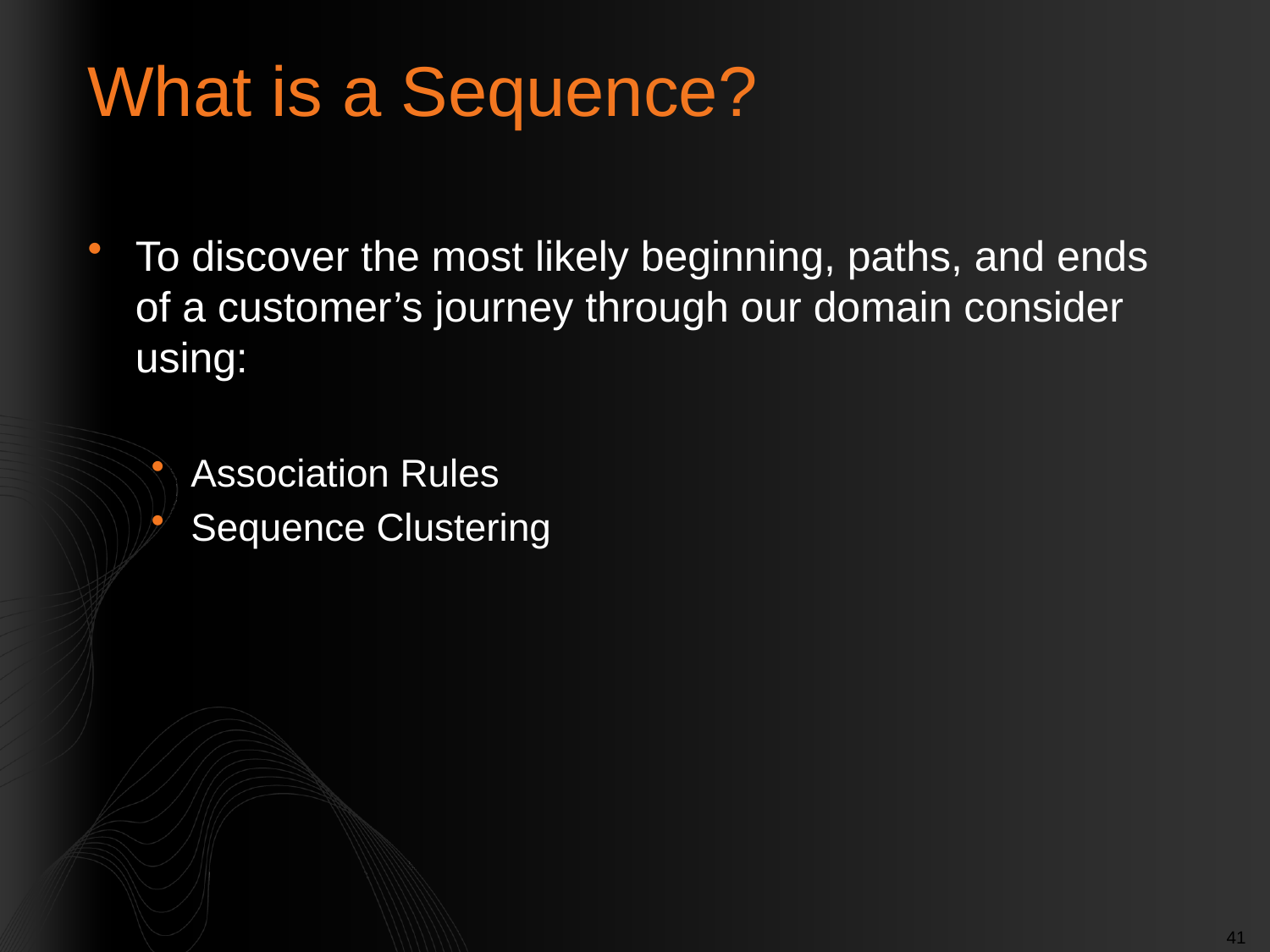

# What is a Sequence?
To discover the most likely beginning, paths, and ends of a customer’s journey through our domain consider using:

Association Rules
Sequence Clustering